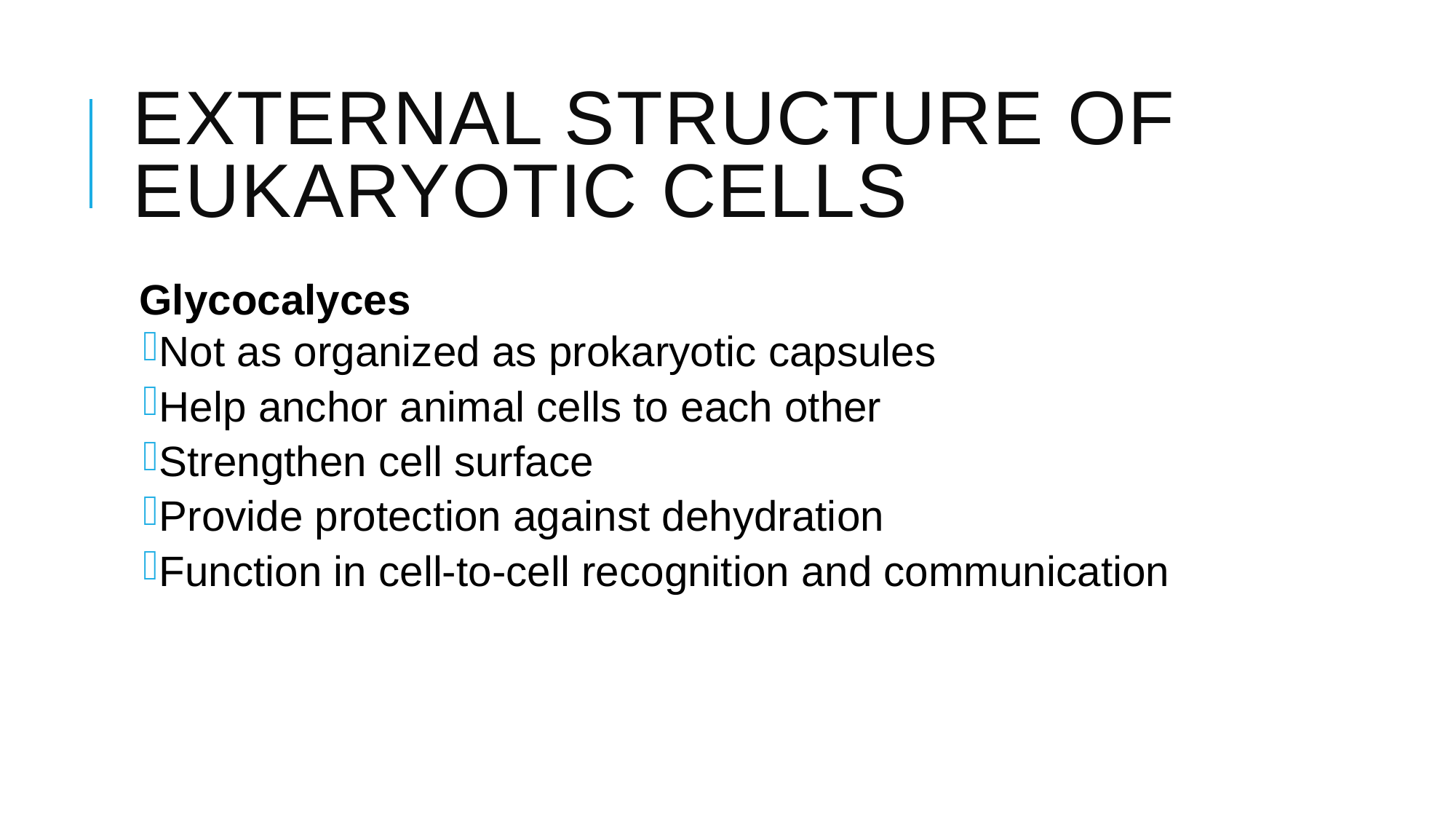

# External Structure of Eukaryotic Cells
Glycocalyces
Not as organized as prokaryotic capsules
Help anchor animal cells to each other
Strengthen cell surface
Provide protection against dehydration
Function in cell-to-cell recognition and communication